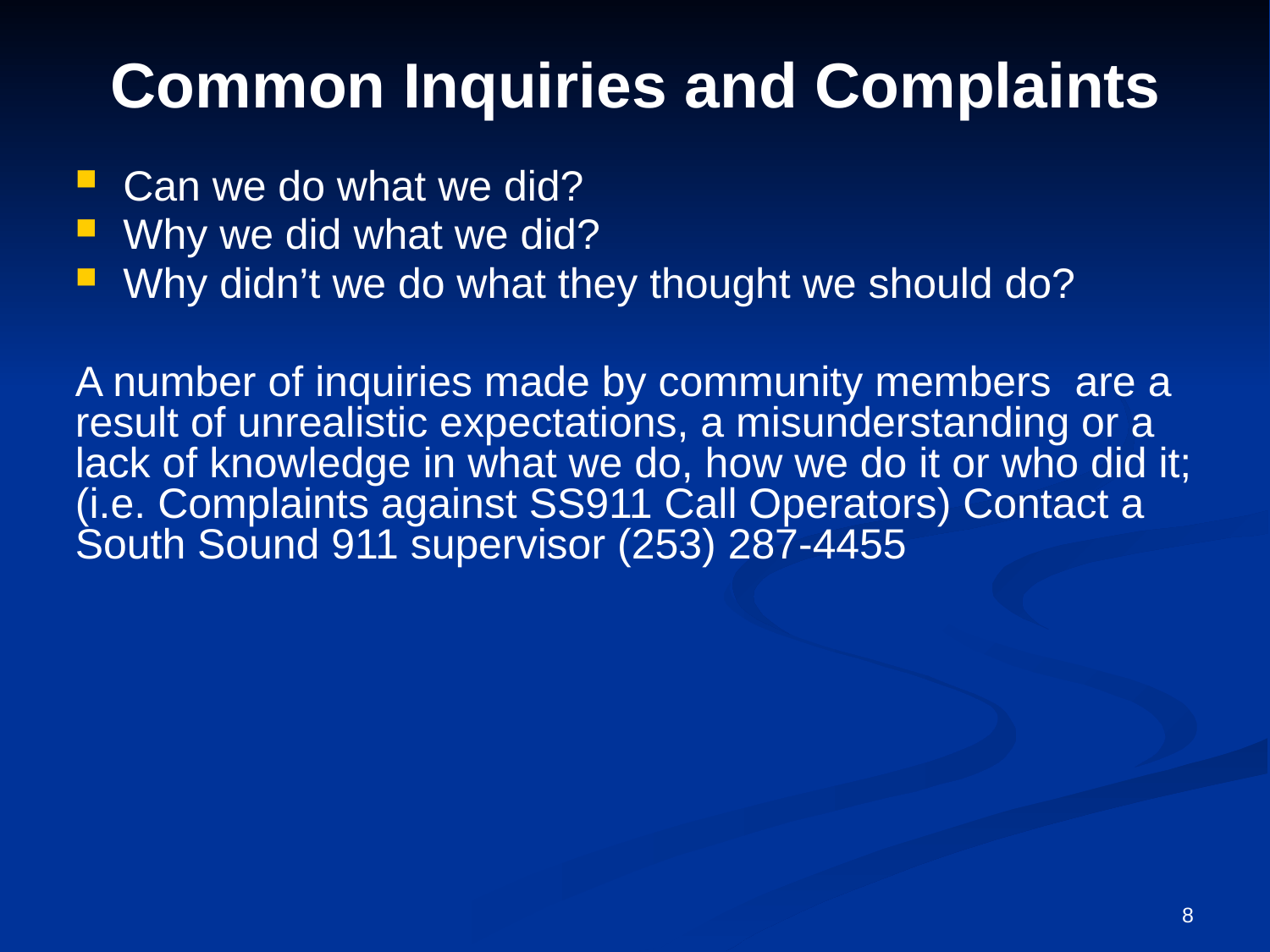

# Common Inquiries and Complaints
Can we do what we did?
Why we did what we did?
Why didn’t we do what they thought we should do?

A number of inquiries made by community members  are a result of unrealistic expectations, a misunderstanding or a lack of knowledge in what we do, how we do it or who did it; (i.e. Complaints against SS911 Call Operators) Contact a South Sound 911 supervisor (253) 287-4455

8